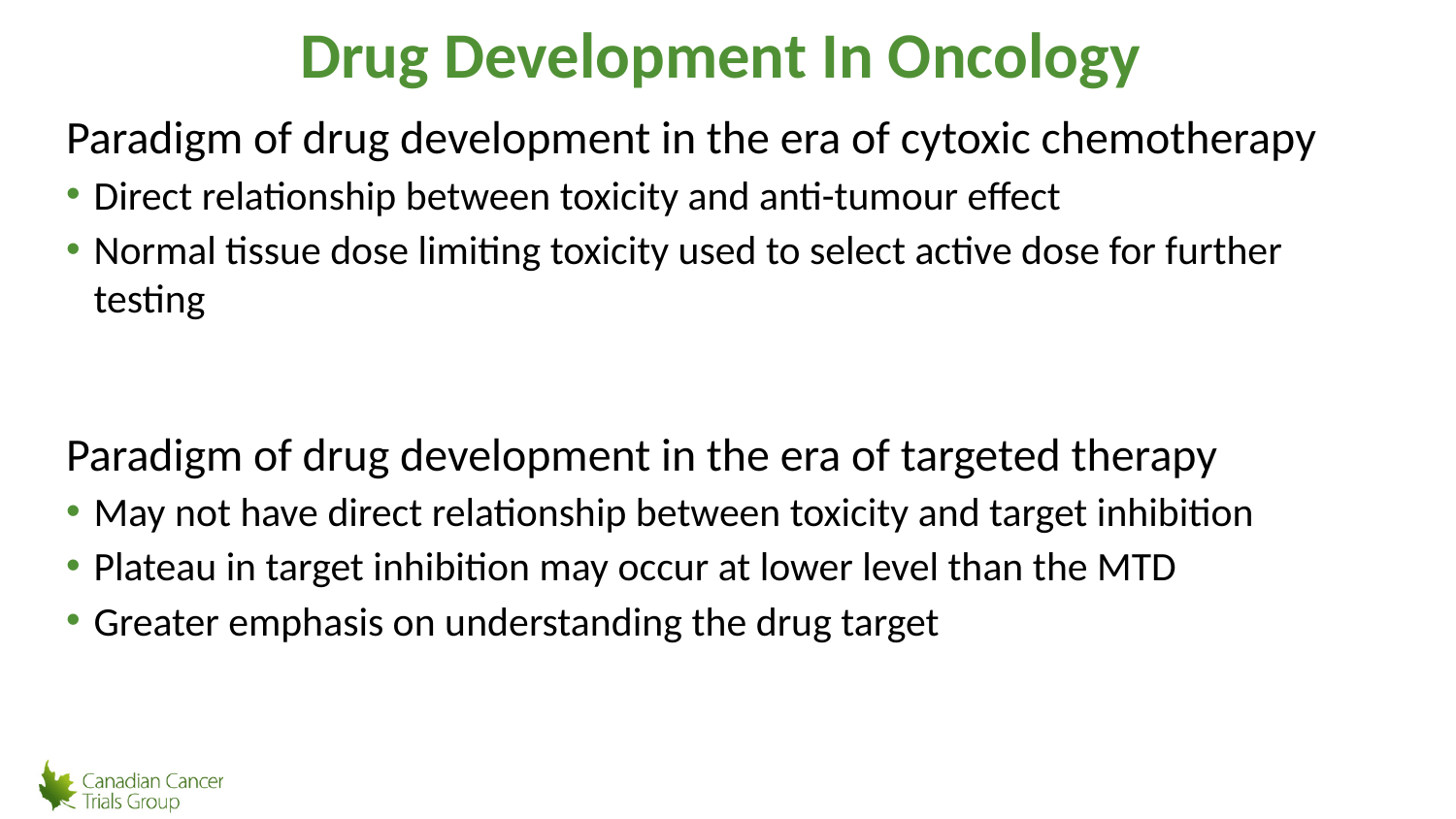

# Drug Development In Oncology
Paradigm of drug development in the era of cytoxic chemotherapy
Direct relationship between toxicity and anti-tumour effect
Normal tissue dose limiting toxicity used to select active dose for further testing

Paradigm of drug development in the era of targeted therapy
May not have direct relationship between toxicity and target inhibition
Plateau in target inhibition may occur at lower level than the MTD
Greater emphasis on understanding the drug target

4